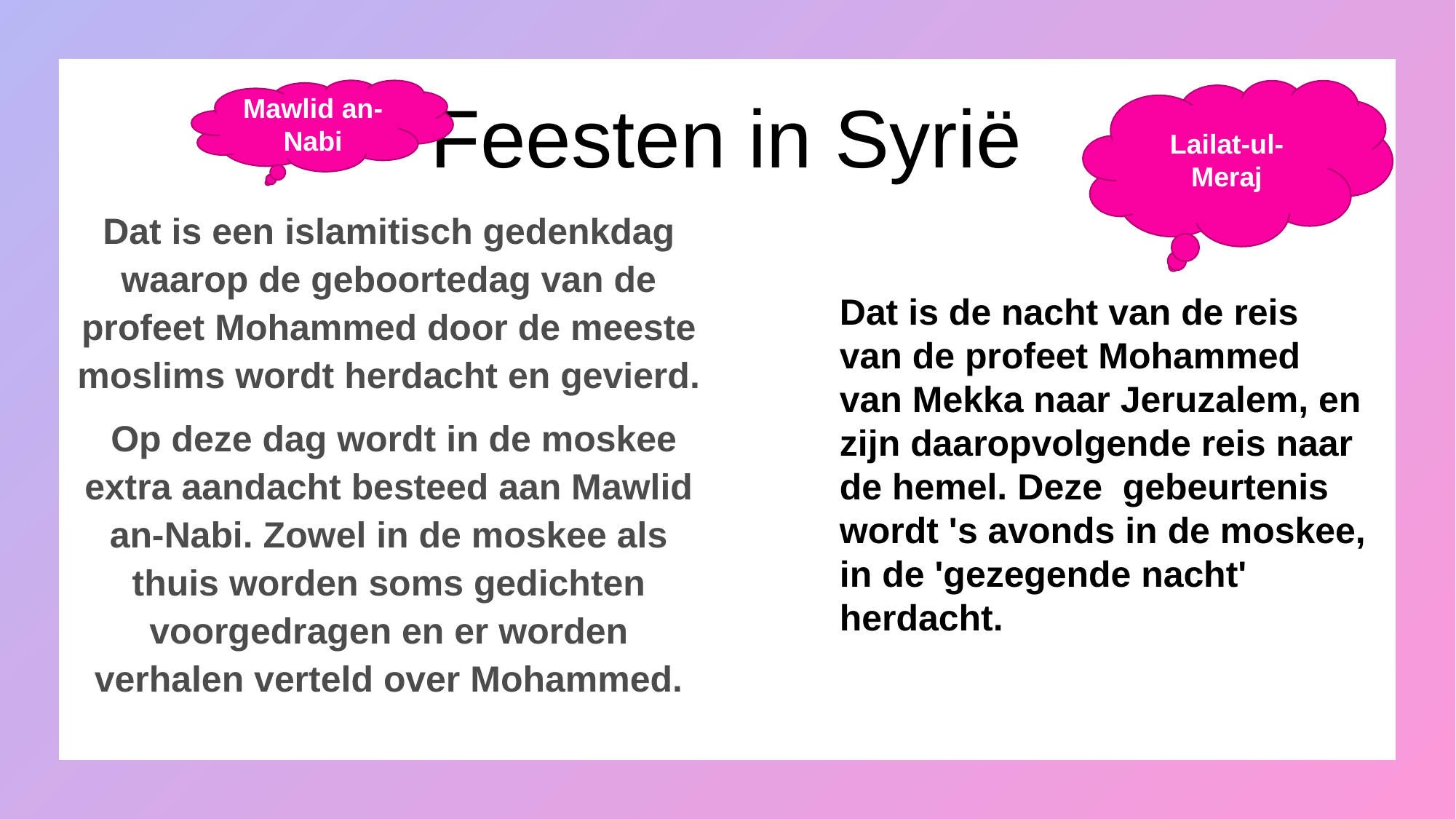

# Feesten in Syrië
Mawlid an-Nabi
Lailat-ul-Meraj
Dat is een islamitisch gedenkdag waarop de geboortedag van de profeet Mohammed door de meeste moslims wordt herdacht en gevierd.
 Op deze dag wordt in de moskee extra aandacht besteed aan Mawlid an-Nabi. Zowel in de moskee als thuis worden soms gedichten voorgedragen en er worden verhalen verteld over Mohammed.
Dat is de nacht van de reis van de profeet Mohammed van Mekka naar Jeruzalem, en zijn daaropvolgende reis naar de hemel. Deze  gebeurtenis wordt 's avonds in de moskee, in de 'gezegende nacht' herdacht.